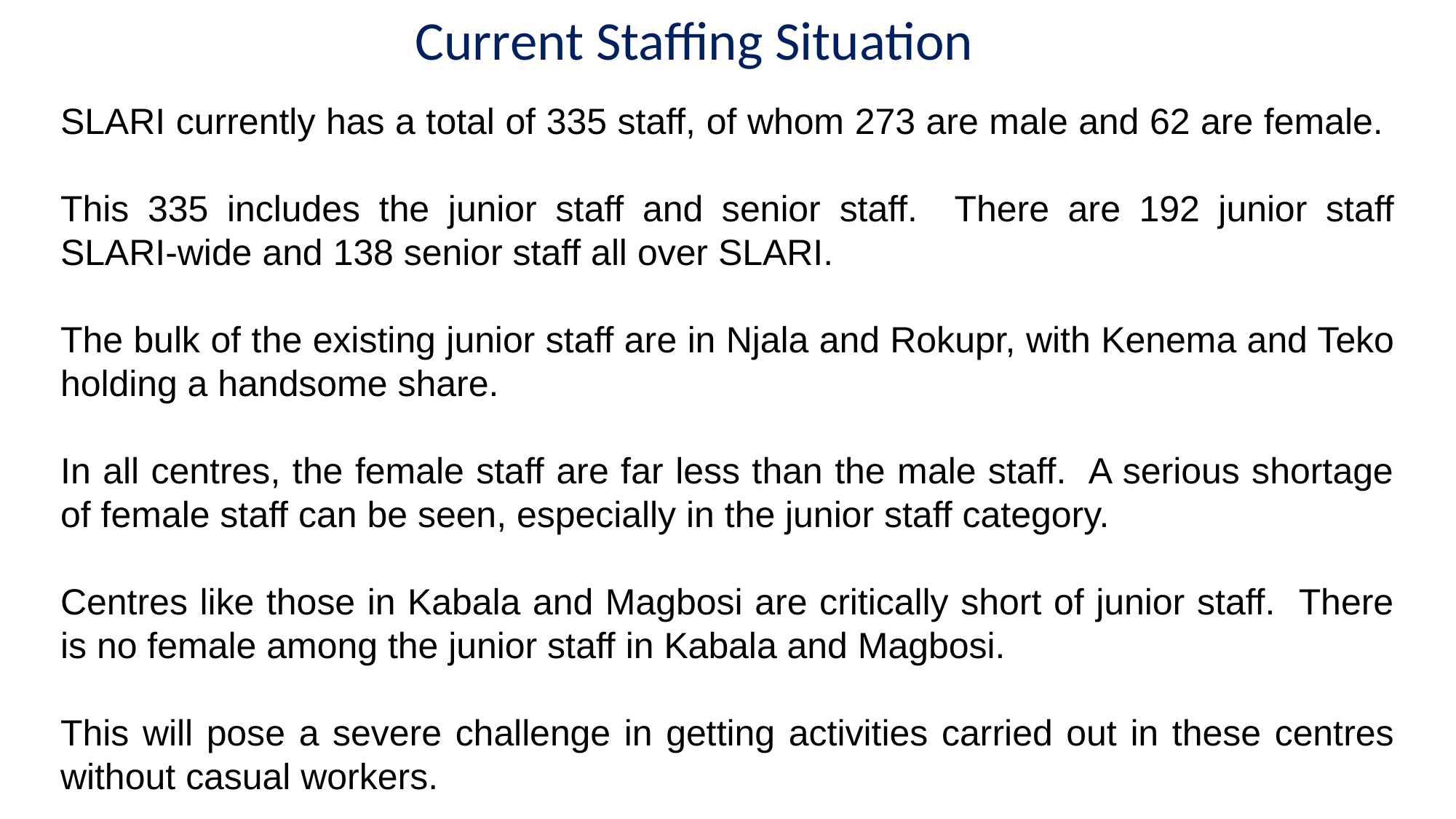

Current Staffing Situation
SLARI currently has a total of 335 staff, of whom 273 are male and 62 are female.

This 335 includes the junior staff and senior staff.  There are 192 junior staff SLARI-wide and 138 senior staff all over SLARI.

The bulk of the existing junior staff are in Njala and Rokupr, with Kenema and Teko holding a handsome share.

In all centres, the female staff are far less than the male staff.  A serious shortage of female staff can be seen, especially in the junior staff category.

Centres like those in Kabala and Magbosi are critically short of junior staff.  There is no female among the junior staff in Kabala and Magbosi.

This will pose a severe challenge in getting activities carried out in these centres without casual workers.